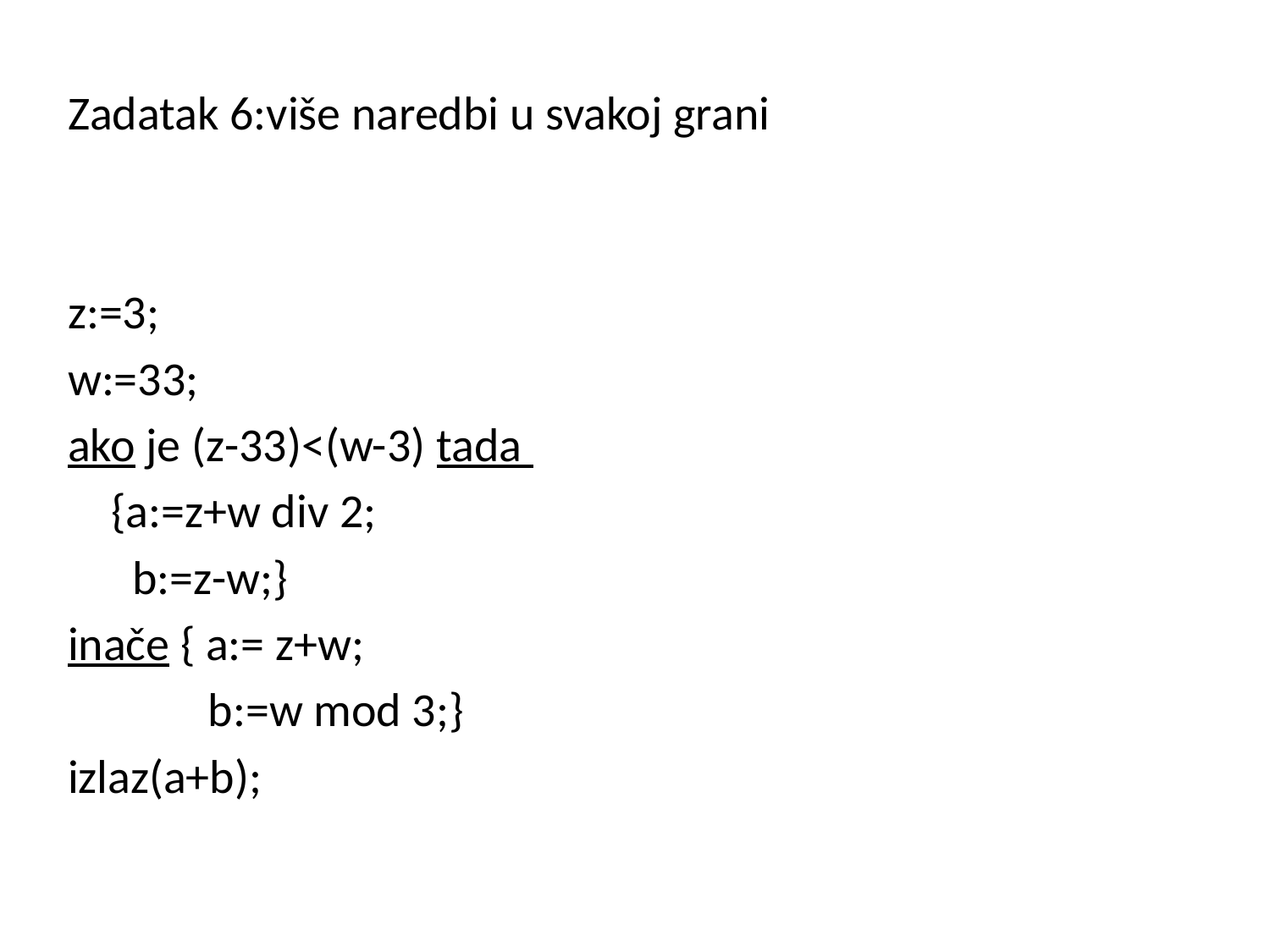

Zadatak 6:više naredbi u svakoj grani

z:=3;
w:=33;
ako je (z-33)<(w-3) tada
	{a:=z+w div 2;
	  b:=z-w;}
inače { a:= z+w;
             b:=w mod 3;}
izlaz(a+b);